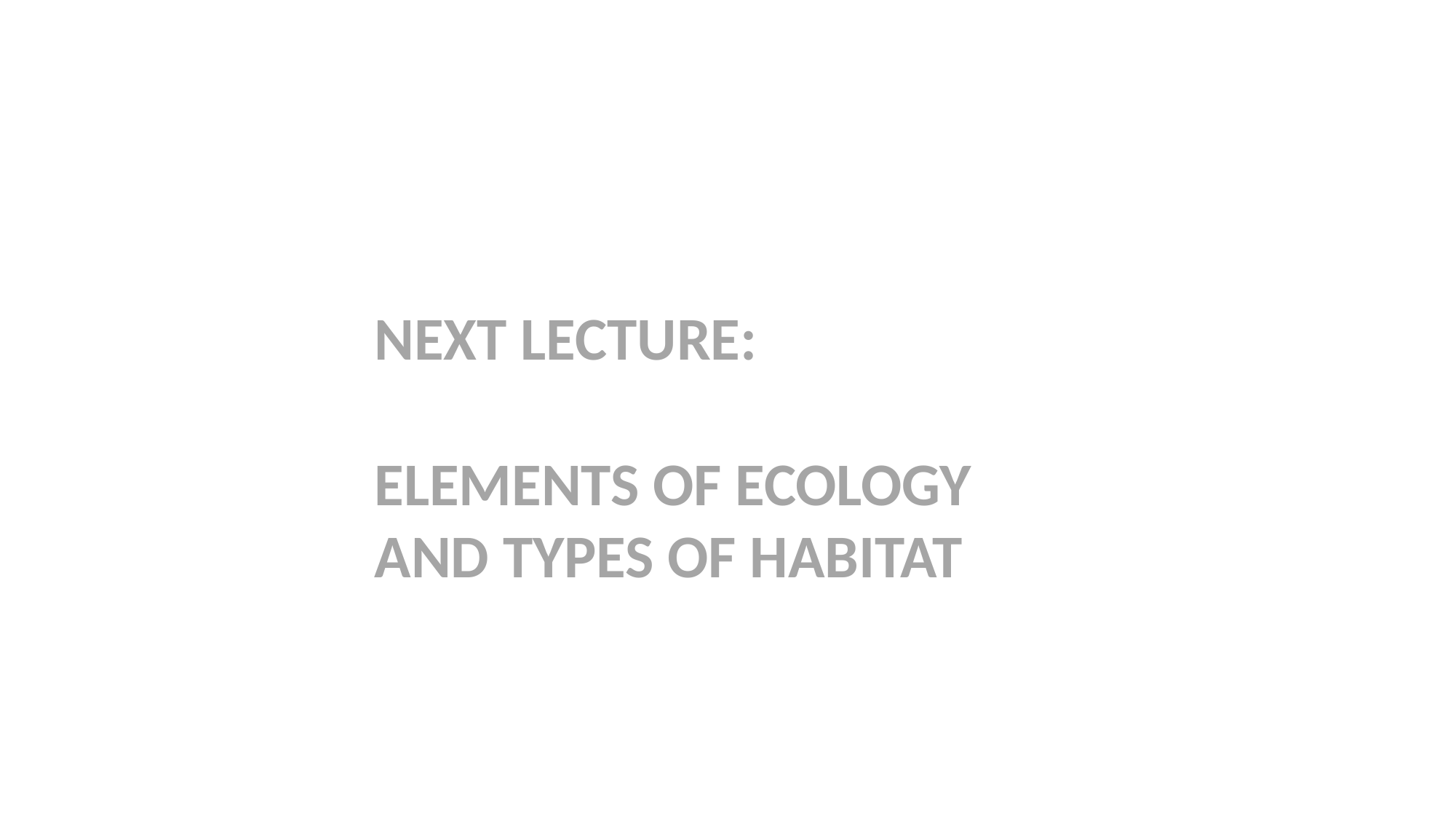

NEXT LECTURE:

ELEMENTS OF ECOLOGY AND TYPES OF HABITAT